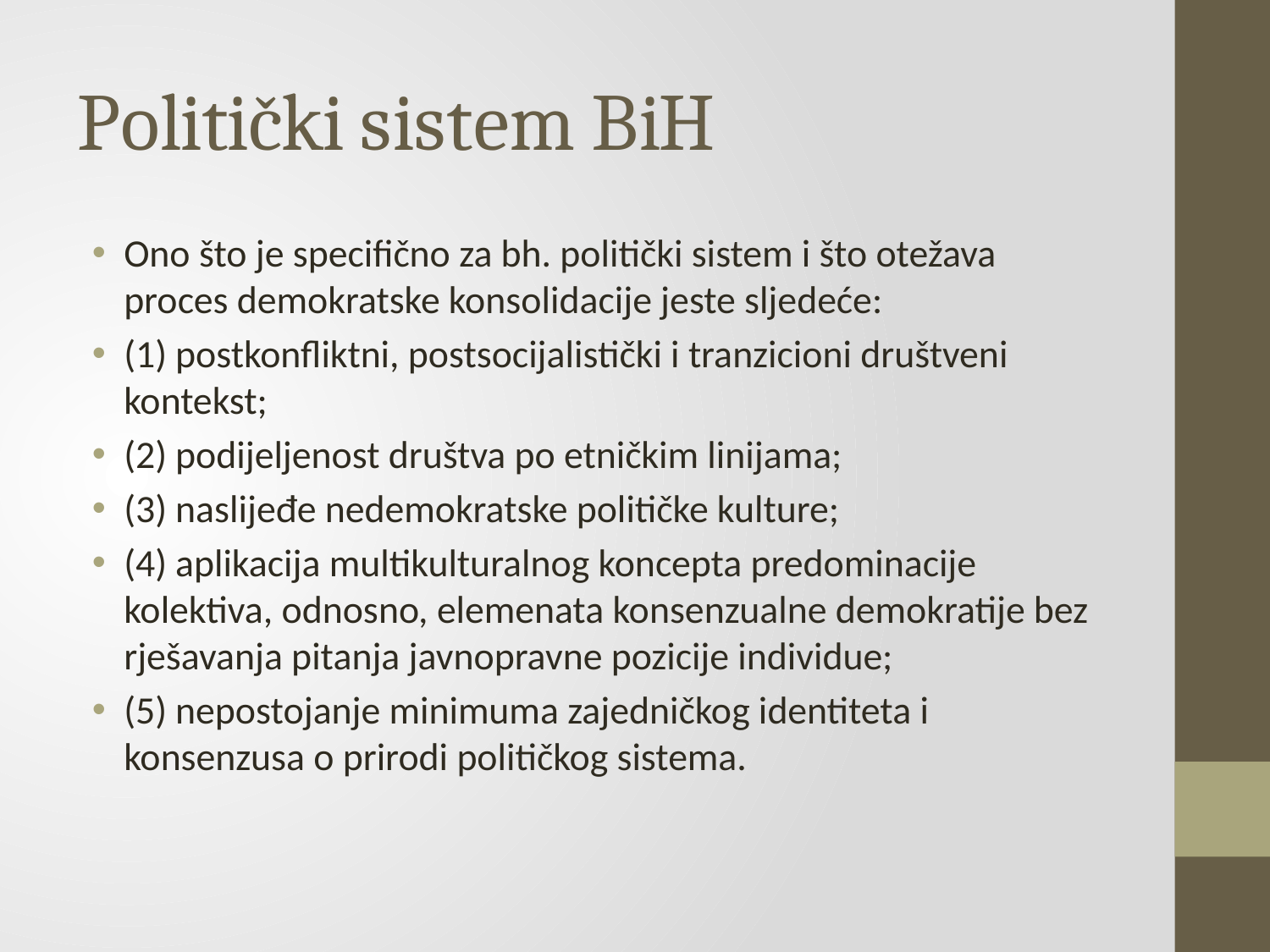

# Politički sistem BiH
Ono što je specifično za bh. politički sistem i što otežava proces demokratske konsolidacije jeste sljedeće:
(1) postkonfliktni, postsocijalistički i tranzicioni društveni kontekst;
(2) podijeljenost društva po etničkim linijama;
(3) naslijeđe nedemokratske političke kulture;
(4) aplikacija multikulturalnog koncepta predominacije kolektiva, odnosno, elemenata konsenzualne demokratije bez rješavanja pitanja javnopravne pozicije individue;
(5) nepostojanje minimuma zajedničkog identiteta i konsenzusa o prirodi političkog sistema.